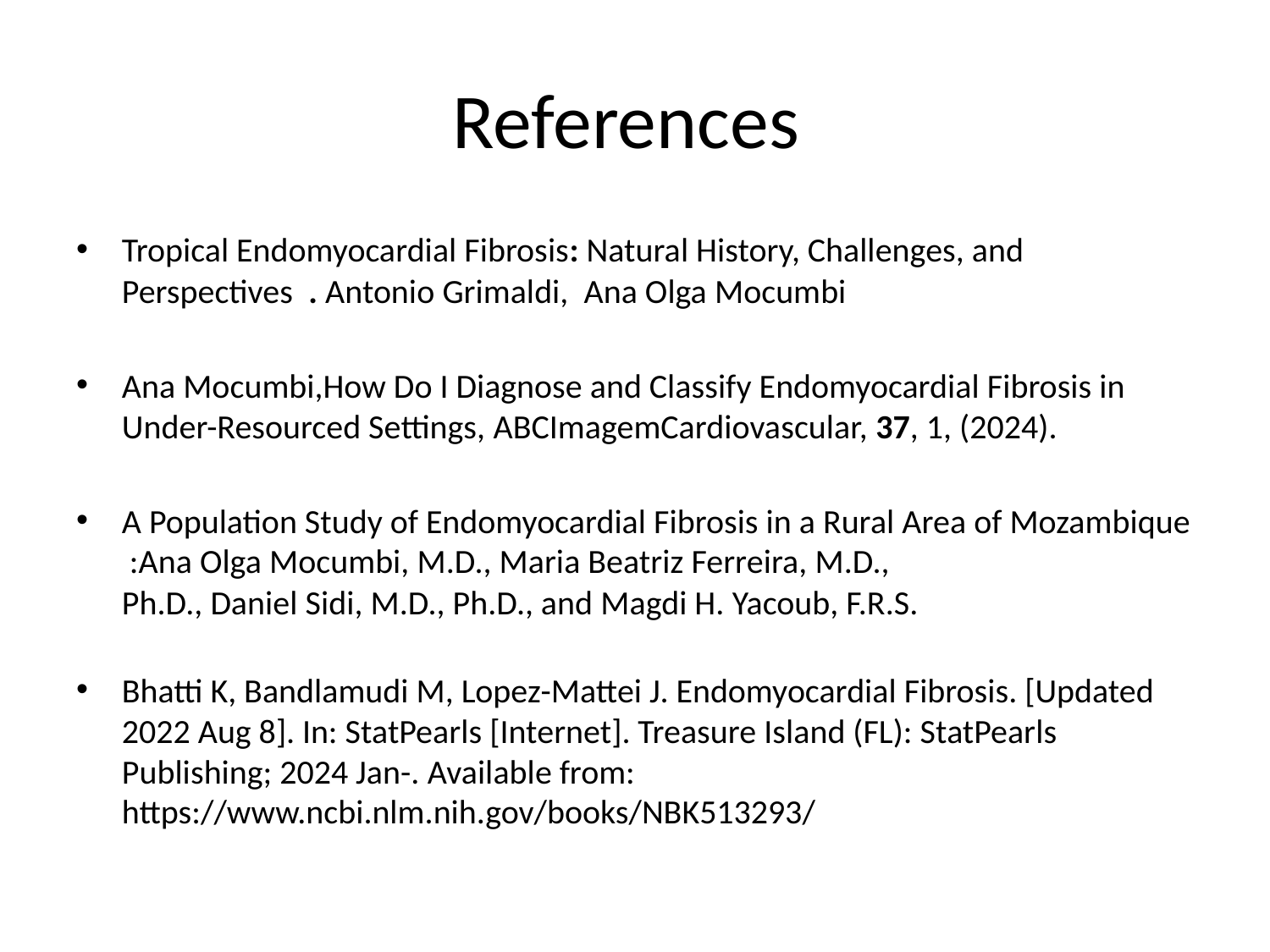

# References
Tropical Endomyocardial Fibrosis: Natural History, Challenges, and Perspectives  . Antonio Grimaldi,  Ana Olga Mocumbi

Ana Mocumbi,How Do I Diagnose and Classify Endomyocardial Fibrosis in Under-Resourced Settings, ABCImagemCardiovascular, 37, 1, (2024).

A Population Study of Endomyocardial Fibrosis in a Rural Area of Mozambique  :Ana Olga Mocumbi, M.D., Maria Beatriz Ferreira, M.D.,              Ph.D., Daniel Sidi, M.D., Ph.D., and Magdi H. Yacoub, F.R.S.
Bhatti K, Bandlamudi M, Lopez-Mattei J. Endomyocardial Fibrosis. [Updated 2022 Aug 8]. In: StatPearls [Internet]. Treasure Island (FL): StatPearls Publishing; 2024 Jan-. Available from: https://www.ncbi.nlm.nih.gov/books/NBK513293/